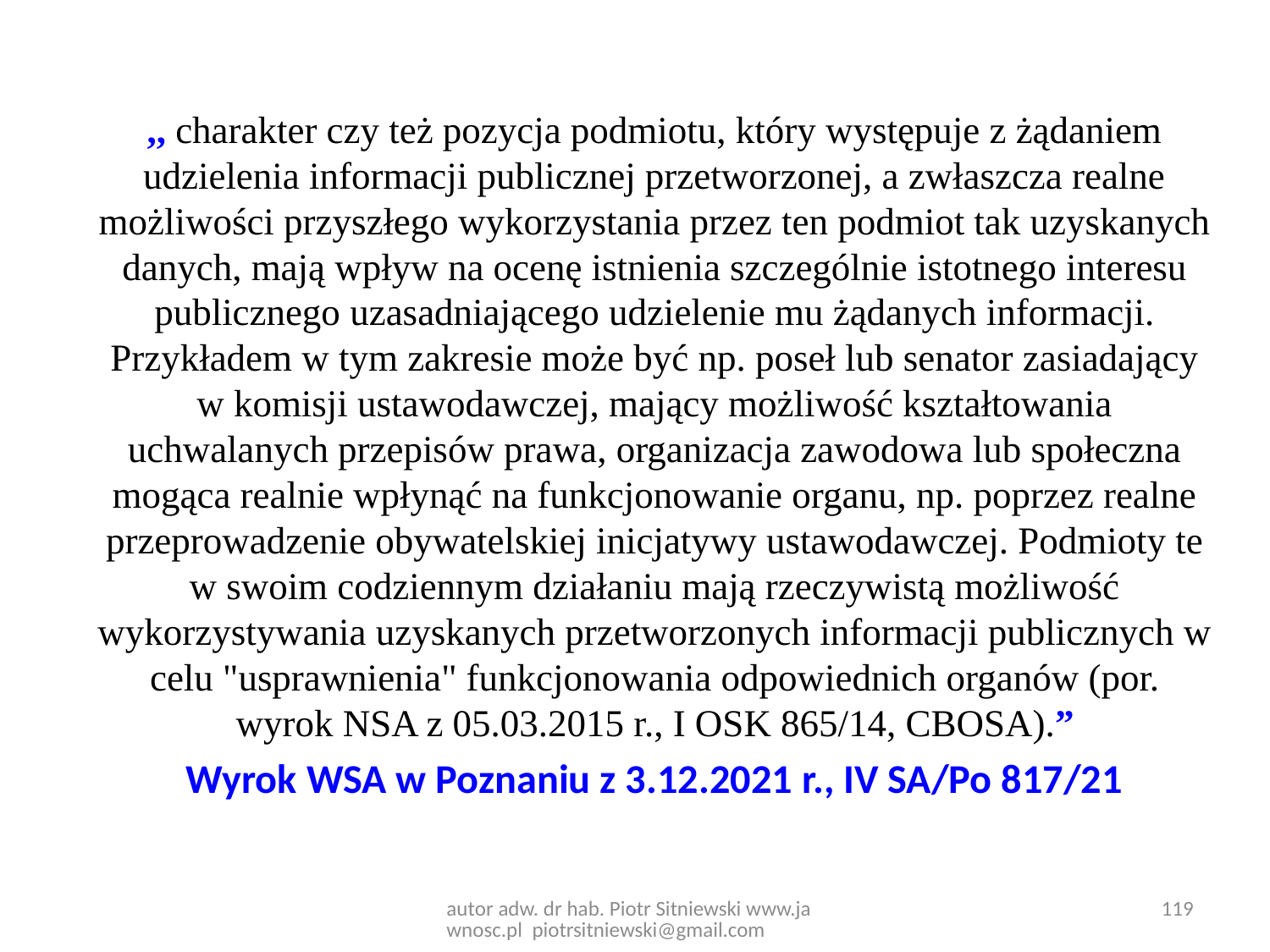

,, charakter czy też pozycja podmiotu, który występuje z żądaniem udzielenia informacji publicznej przetworzonej, a zwłaszcza realne możliwości przyszłego wykorzystania przez ten podmiot tak uzyskanych danych, mają wpływ na ocenę istnienia szczególnie istotnego interesu publicznego uzasadniającego udzielenie mu żądanych informacji. Przykładem w tym zakresie może być np. poseł lub senator zasiadający w komisji ustawodawczej, mający możliwość kształtowania uchwalanych przepisów prawa, organizacja zawodowa lub społeczna mogąca realnie wpłynąć na funkcjonowanie organu, np. poprzez realne przeprowadzenie obywatelskiej inicjatywy ustawodawczej. Podmioty te w swoim codziennym działaniu mają rzeczywistą możliwość wykorzystywania uzyskanych przetworzonych informacji publicznych w celu "usprawnienia" funkcjonowania odpowiednich organów (por. wyrok NSA z 05.03.2015 r., I OSK 865/14, CBOSA).”
Wyrok WSA w Poznaniu z 3.12.2021 r., IV SA/Po 817/21
119
autor adw. dr hab. Piotr Sitniewski www.jawnosc.pl  piotrsitniewski@gmail.com